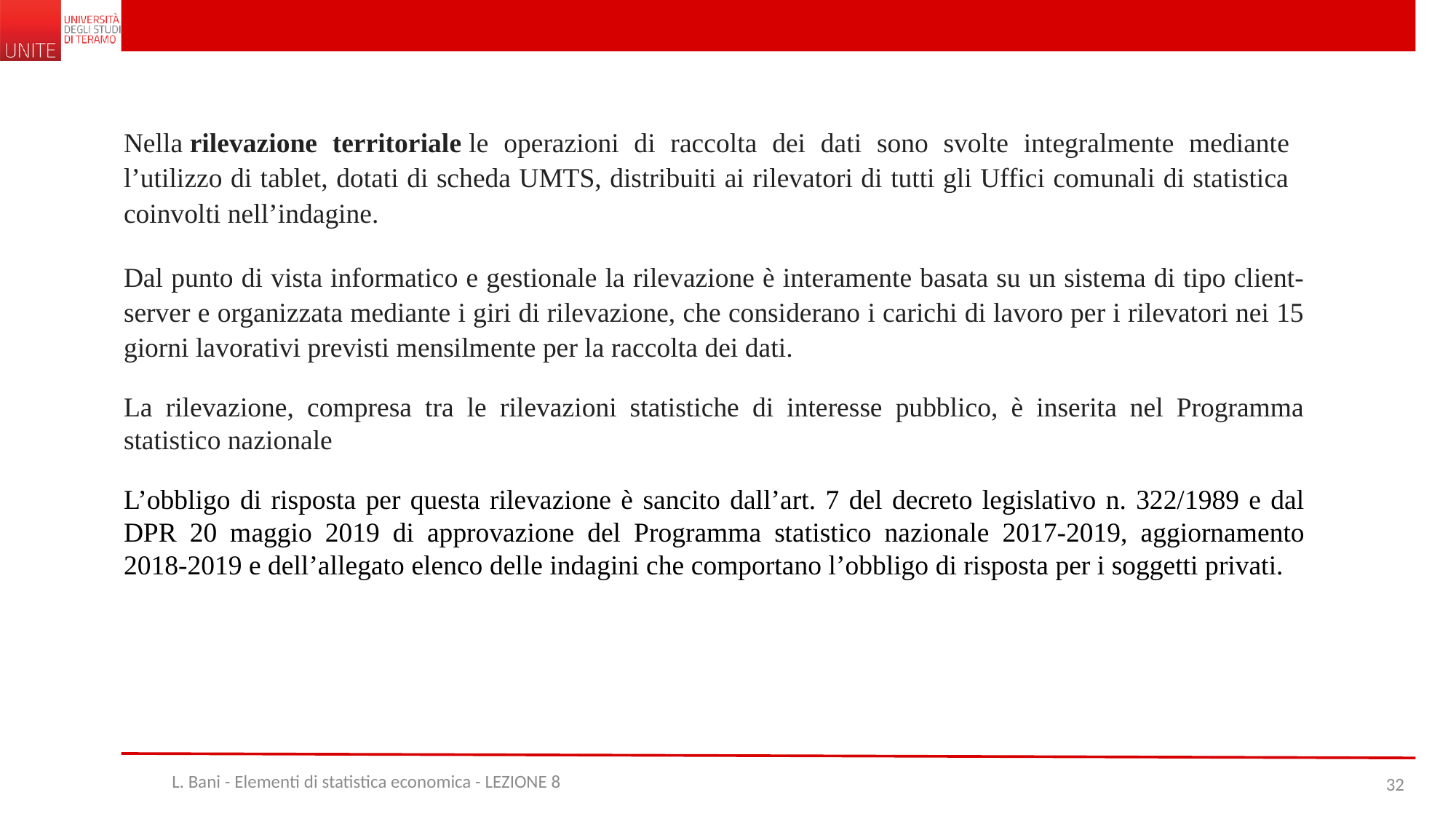

Nella rilevazione territoriale le operazioni di raccolta dei dati sono svolte integralmente mediante l’utilizzo di tablet, dotati di scheda UMTS, distribuiti ai rilevatori di tutti gli Uffici comunali di statistica coinvolti nell’indagine.
Dal punto di vista informatico e gestionale la rilevazione è interamente basata su un sistema di tipo client-server e organizzata mediante i giri di rilevazione, che considerano i carichi di lavoro per i rilevatori nei 15 giorni lavorativi previsti mensilmente per la raccolta dei dati.
La rilevazione, compresa tra le rilevazioni statistiche di interesse pubblico, è inserita nel Programma statistico nazionale
L’obbligo di risposta per questa rilevazione è sancito dall’art. 7 del decreto legislativo n. 322/1989 e dal DPR 20 maggio 2019 di approvazione del Programma statistico nazionale 2017-2019, aggiornamento 2018-2019 e dell’allegato elenco delle indagini che comportano l’obbligo di risposta per i soggetti privati.
L. Bani - Elementi di statistica economica - LEZIONE 8
32